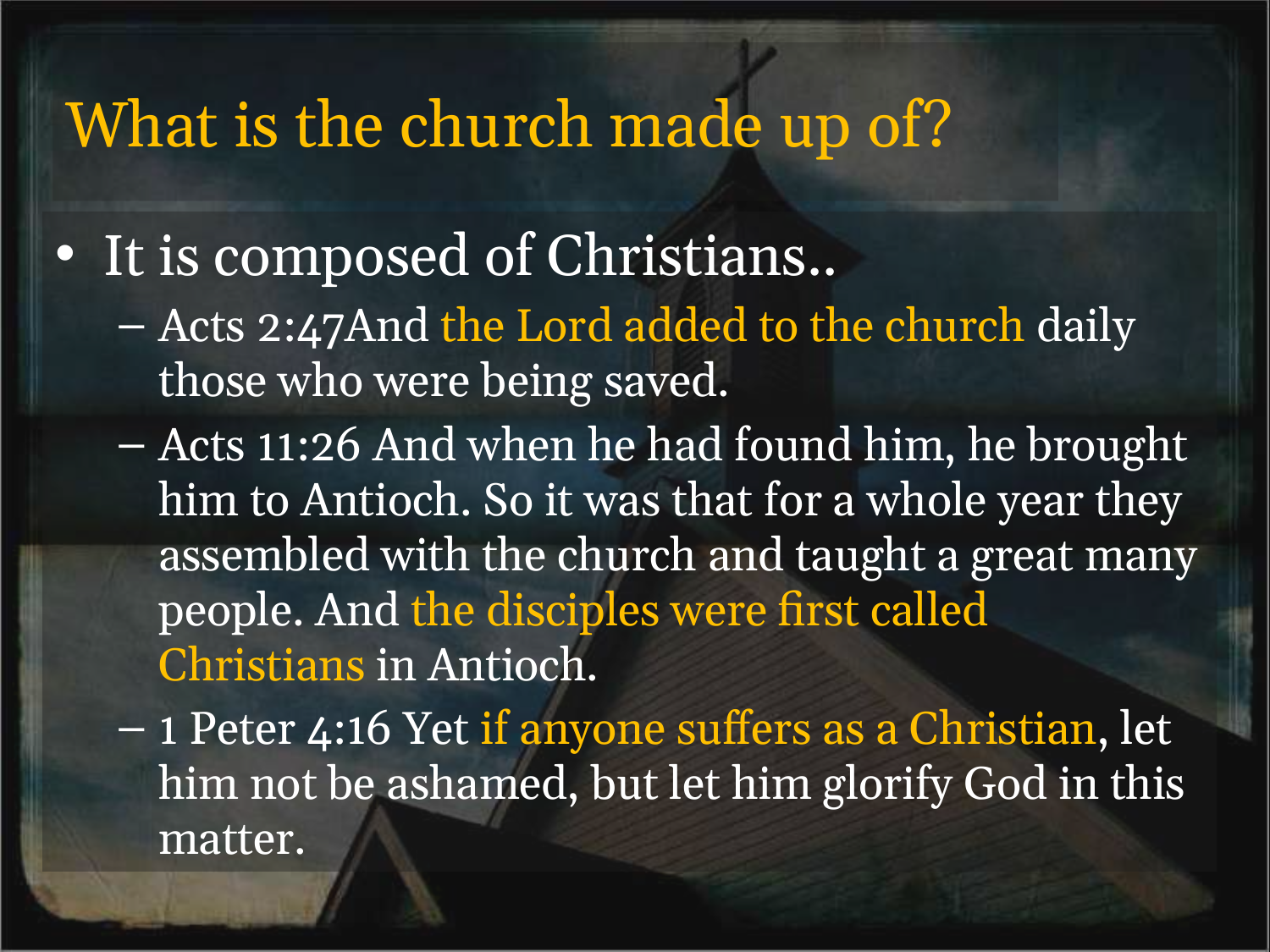

# What is the church made up of?
It is composed of Christians..
Acts 2:47And the Lord added to the church daily those who were being saved.
Acts 11:26 And when he had found him, he brought him to Antioch. So it was that for a whole year they assembled with the church and taught a great many people. And the disciples were first called Christians in Antioch.
1 Peter 4:16 Yet if anyone suffers as a Christian, let him not be ashamed, but let him glorify God in this matter.